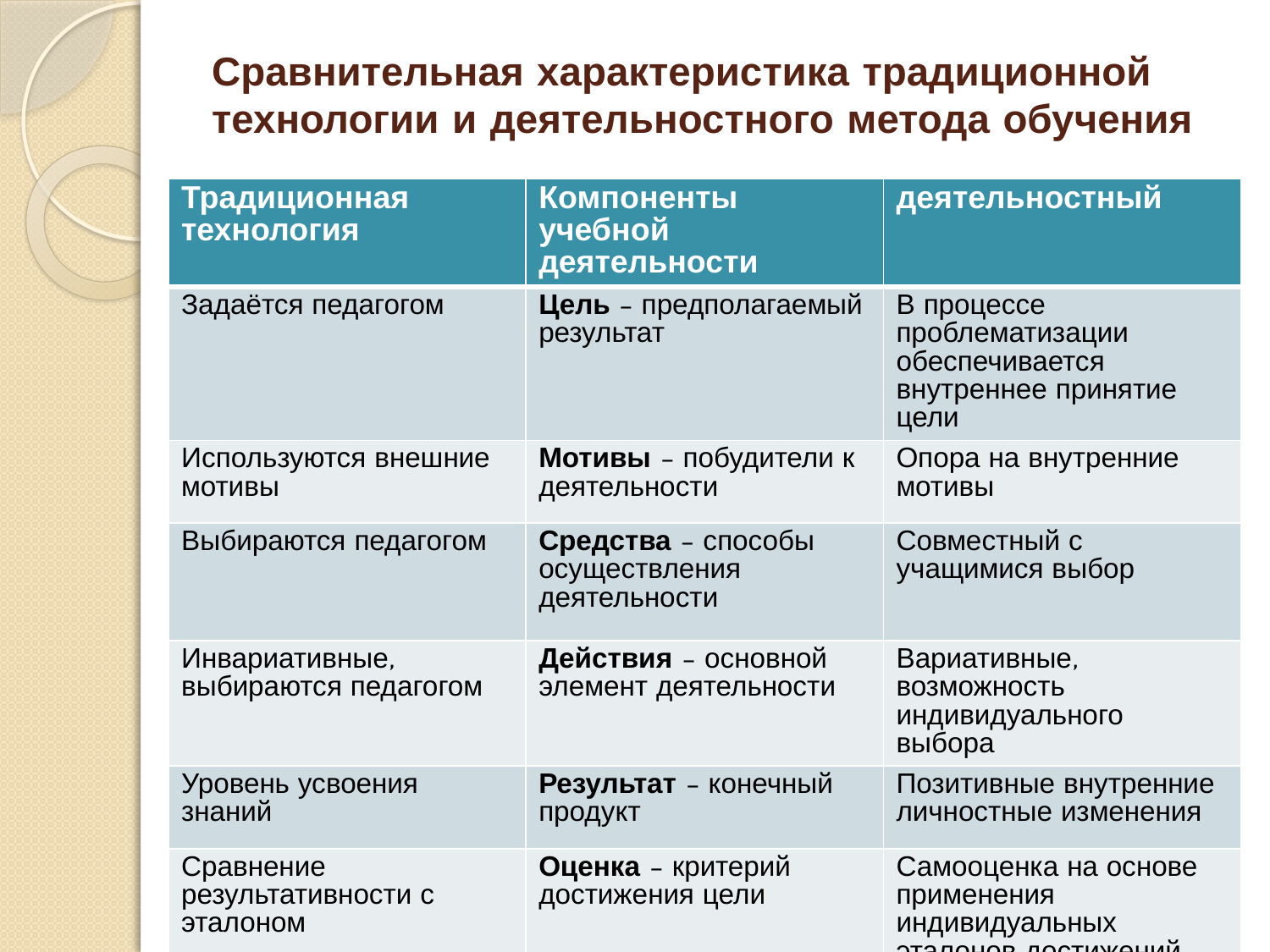

# Сравнительная характеристика традиционной технологии и деятельностного метода обучения
| Традиционная технология | Компоненты учебной деятельности | деятельностный |
| --- | --- | --- |
| Задаётся педагогом | Цель – предполагаемый результат | В процессе проблематизации обеспечивается внутреннее принятие цели |
| Используются внешние мотивы | Мотивы – побудители к деятельности | Опора на внутренние мотивы |
| Выбираются педагогом | Средства – способы осуществления деятельности | Совместный с учащимися выбор |
| Инвариативные, выбираются педагогом | Действия – основной элемент деятельности | Вариативные, возможность индивидуального выбора |
| Уровень усвоения знаний | Результат – конечный продукт | Позитивные внутренние личностные изменения |
| Сравнение результативности с эталоном | Оценка – критерий достижения цели | Самооценка на основе применения индивидуальных эталонов достижений |